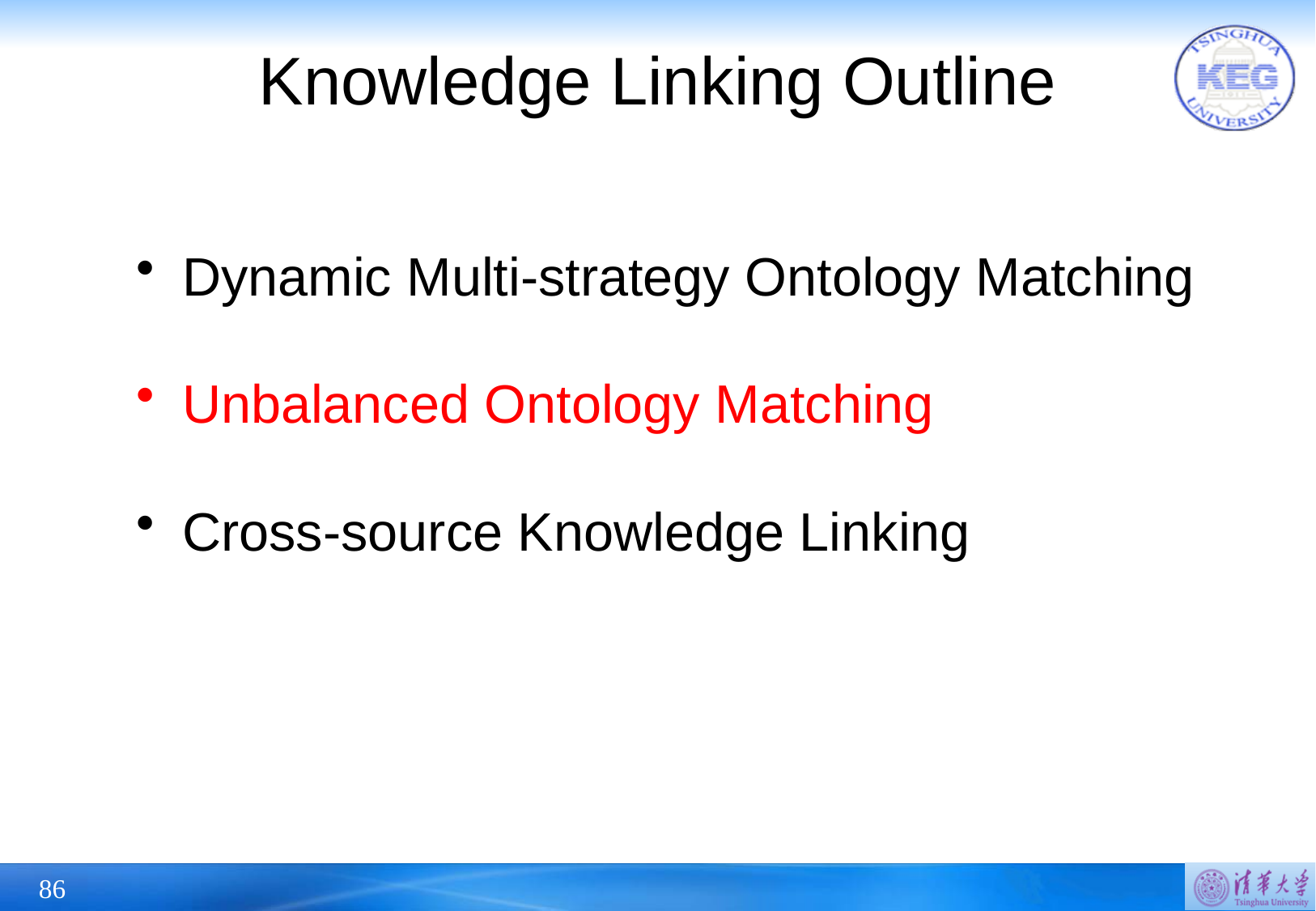

# Knowledge Linking Outline
Dynamic Multi-strategy Ontology Matching
Unbalanced Ontology Matching
Cross-source Knowledge Linking